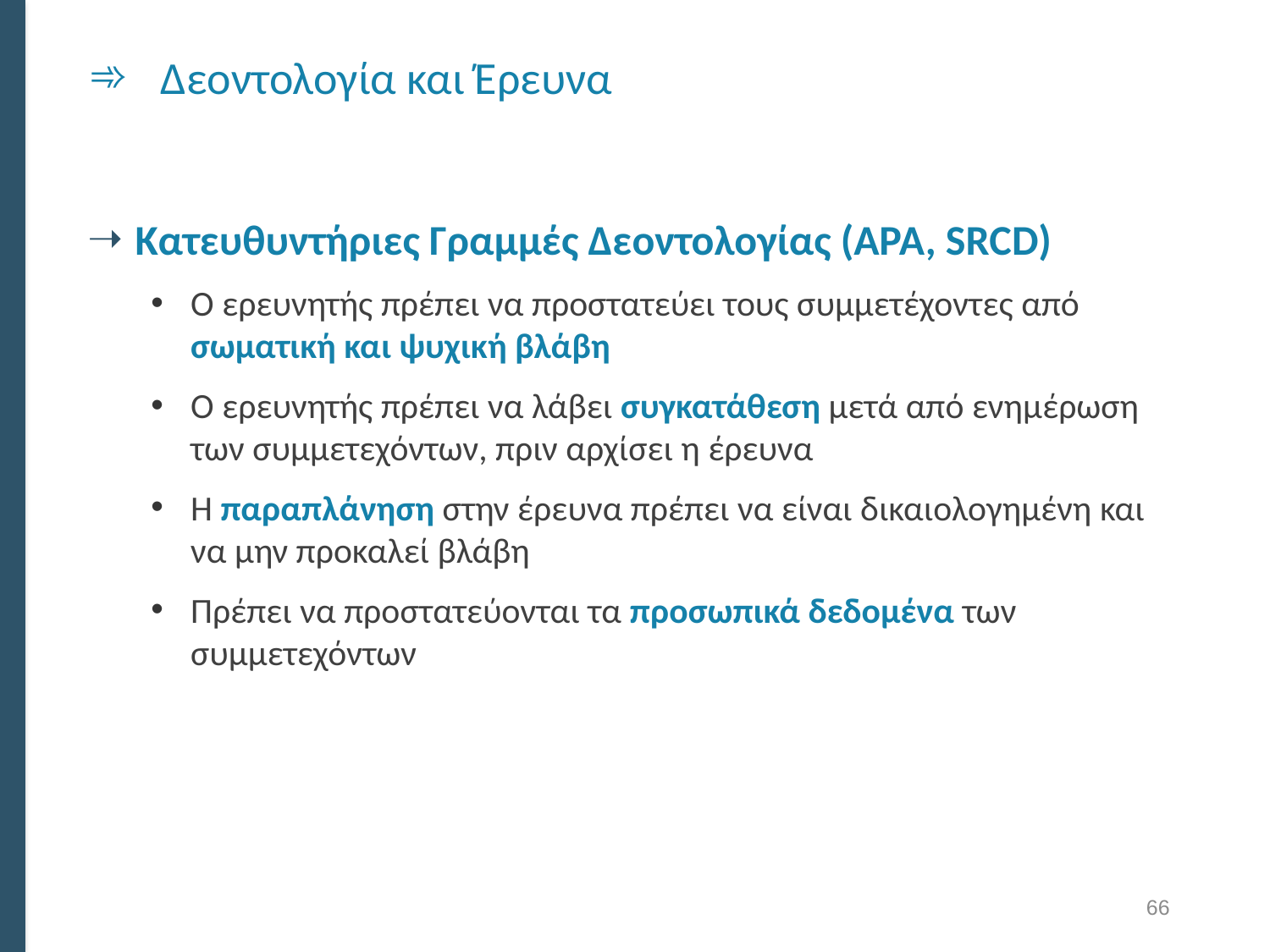

# Δεοντολογία και Έρευνα

Κατευθυντήριες Γραμμές Δεοντολογίας (APA, SRCD)
Ο ερευνητής πρέπει να προστατεύει τους συμμετέχοντες από σωματική και ψυχική βλάβη
Ο ερευνητής πρέπει να λάβει συγκατάθεση μετά από ενημέρωση των συμμετεχόντων, πριν αρχίσει η έρευνα
Η παραπλάνηση στην έρευνα πρέπει να είναι δικαιολογημένη και να μην προκαλεί βλάβη
Πρέπει να προστατεύονται τα προσωπικά δεδομένα των συμμετεχόντων

66